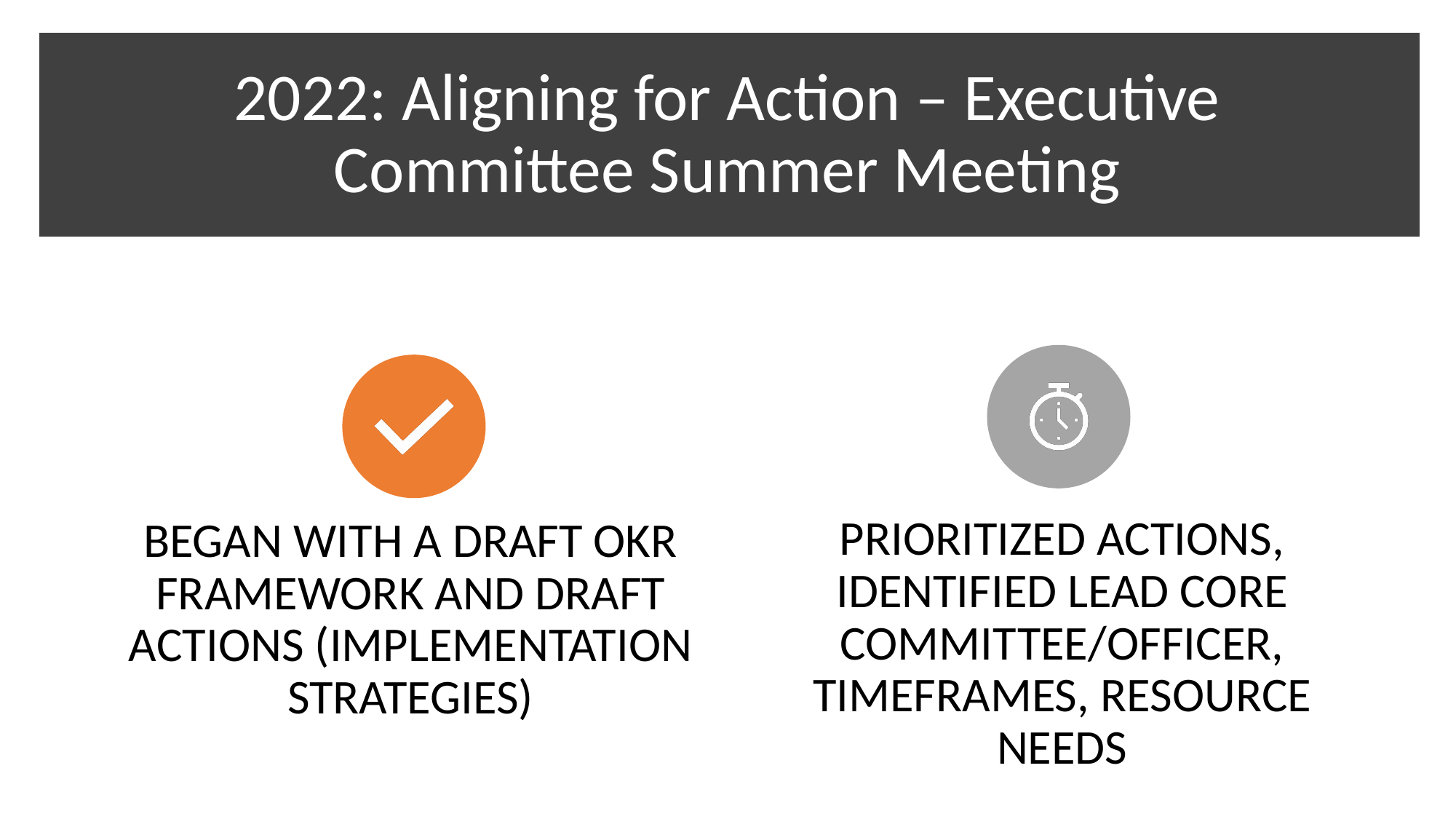

# 2022: Aligning for Action – Executive Committee Summer Meeting
Began with a draft OKR framework and draft actions (implementation strategies)
prioritized actions, Identified lead Core Committee/Officer, timeframes, resource needs